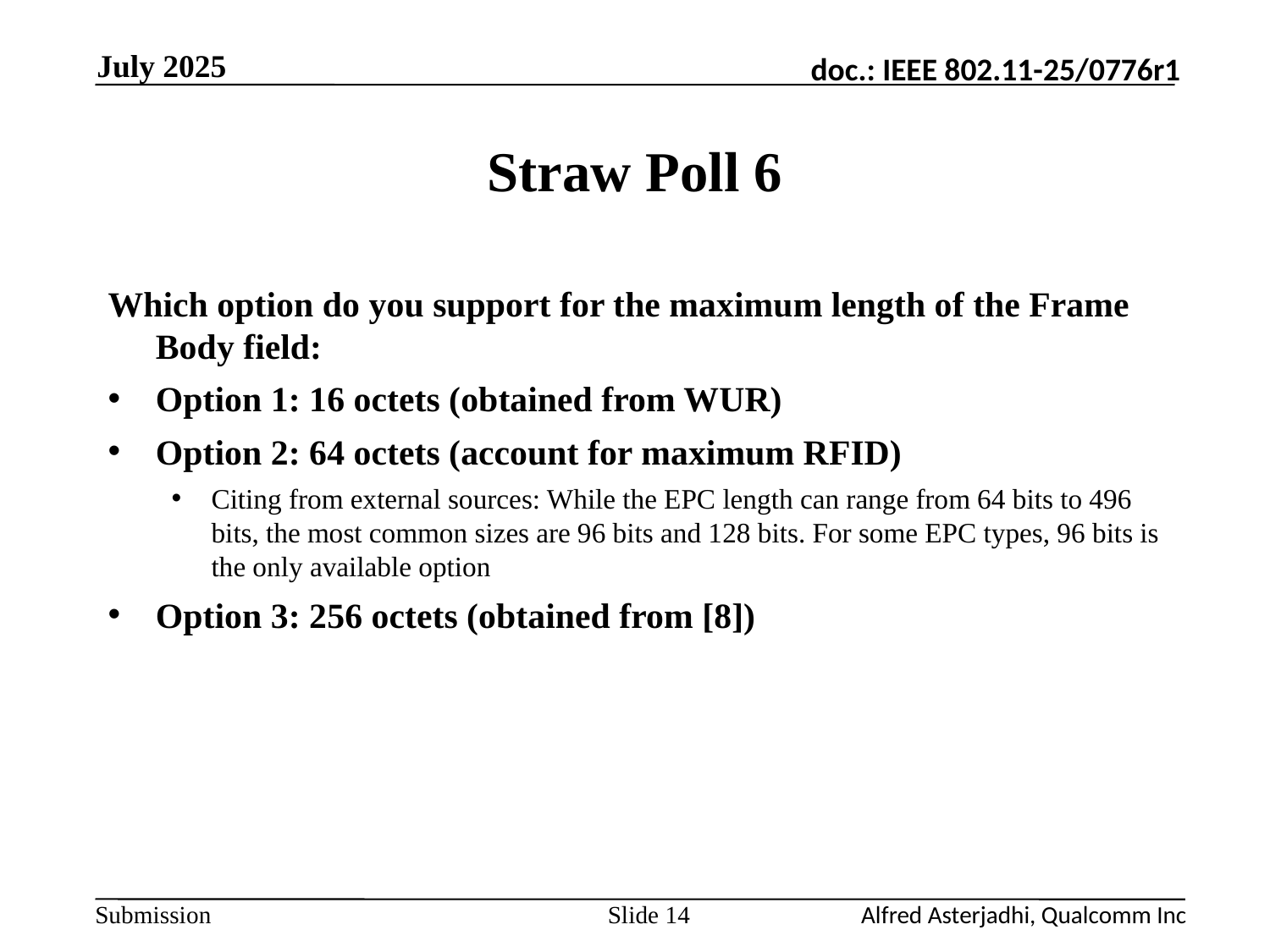

July 2025
# Straw Poll 6
Which option do you support for the maximum length of the Frame Body field:
Option 1: 16 octets (obtained from WUR)
Option 2: 64 octets (account for maximum RFID)
Citing from external sources: While the EPC length can range from 64 bits to 496 bits, the most common sizes are 96 bits and 128 bits. For some EPC types, 96 bits is the only available option
Option 3: 256 octets (obtained from [8])
Slide 14
Alfred Asterjadhi, Qualcomm Inc